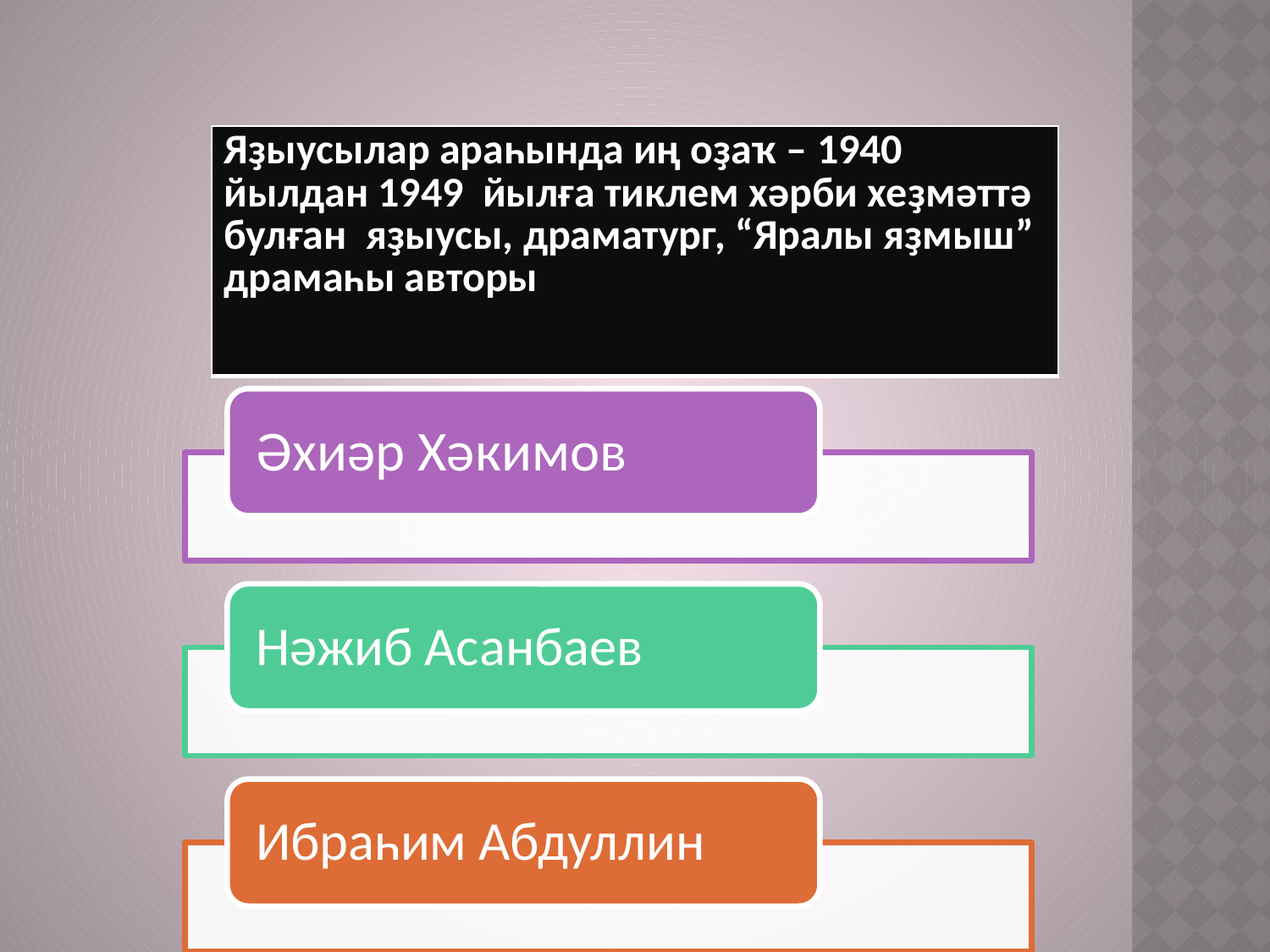

| Яҙыусылар араһында иң оҙаҡ – 1940 йылдан 1949 йылға тиклем хәрби хеҙмәттә булған яҙыусы, драматург, “Яралы яҙмыш” драмаһы авторы |
| --- |
Әхиәр Хәкимов
Нәжиб Асанбаев
Ибраһим Абдуллин